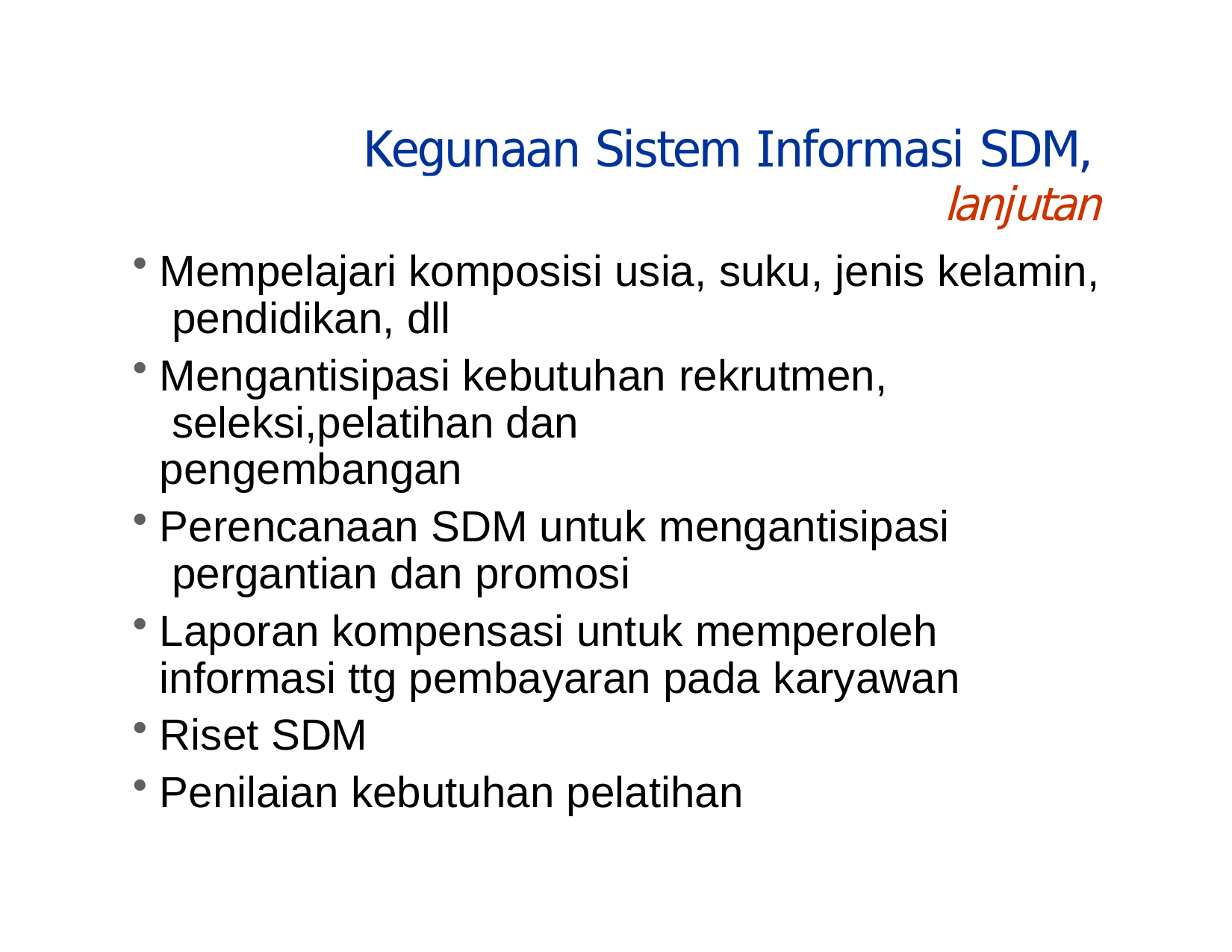

# Kegunaan Sistem Informasi SDM,
lanjutan
Mempelajari komposisi usia, suku, jenis kelamin,  pendidikan, dll
Mengantisipasi kebutuhan rekrutmen,  seleksi,pelatihan dan pengembangan
Perencanaan SDM untuk mengantisipasi  pergantian dan promosi
Laporan kompensasi untuk memperoleh  informasi ttg pembayaran pada karyawan
Riset SDM
Penilaian kebutuhan pelatihan